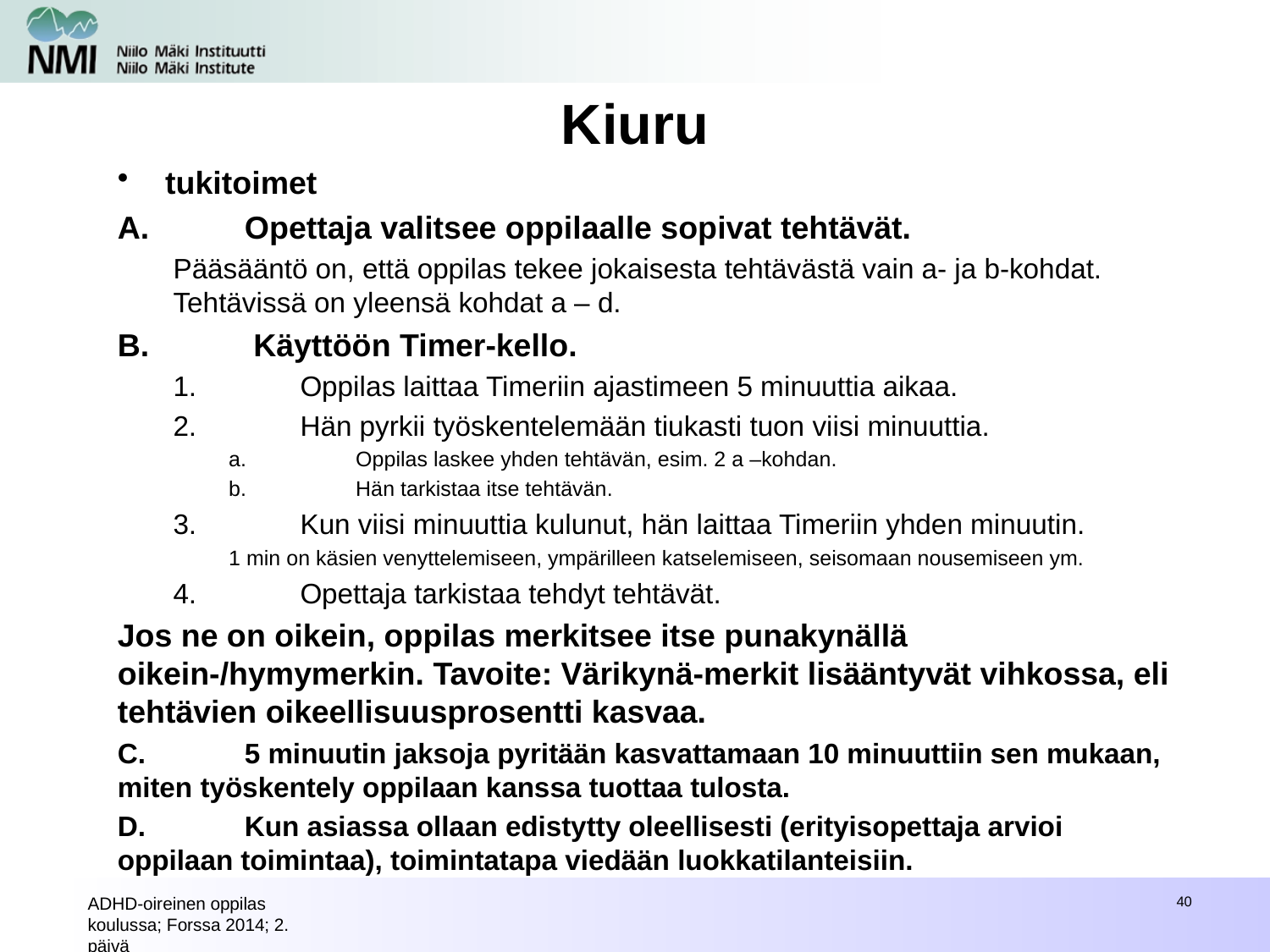

# Kiuru
tukitoimet
A.	Opettaja valitsee oppilaalle sopivat tehtävät.
Pääsääntö on, että oppilas tekee jokaisesta tehtävästä vain a- ja b-kohdat.  Tehtävissä on yleensä kohdat a – d.
B.	 Käyttöön Timer-kello.
1.	Oppilas laittaa Timeriin ajastimeen 5 minuuttia aikaa.
2.	Hän pyrkii työskentelemään tiukasti tuon viisi minuuttia.
a.	Oppilas laskee yhden tehtävän, esim. 2 a –kohdan.
b.	Hän tarkistaa itse tehtävän.
3.	Kun viisi minuuttia kulunut, hän laittaa Timeriin yhden minuutin.
1 min on käsien venyttelemiseen, ympärilleen katselemiseen, seisomaan nousemiseen ym.
4.	Opettaja tarkistaa tehdyt tehtävät.
Jos ne on oikein, oppilas merkitsee itse punakynällä oikein-/hymymerkin. Tavoite: Värikynä-merkit lisääntyvät vihkossa, eli tehtävien oikeellisuusprosentti kasvaa.
C.	5 minuutin jaksoja pyritään kasvattamaan 10 minuuttiin sen mukaan, miten työskentely oppilaan kanssa tuottaa tulosta.
D.	Kun asiassa ollaan edistytty oleellisesti (erityisopettaja arvioi oppilaan toimintaa), toimintatapa viedään luokkatilanteisiin.
ADHD-oireinen oppilas koulussa; Forssa 2014; 2. päivä
40